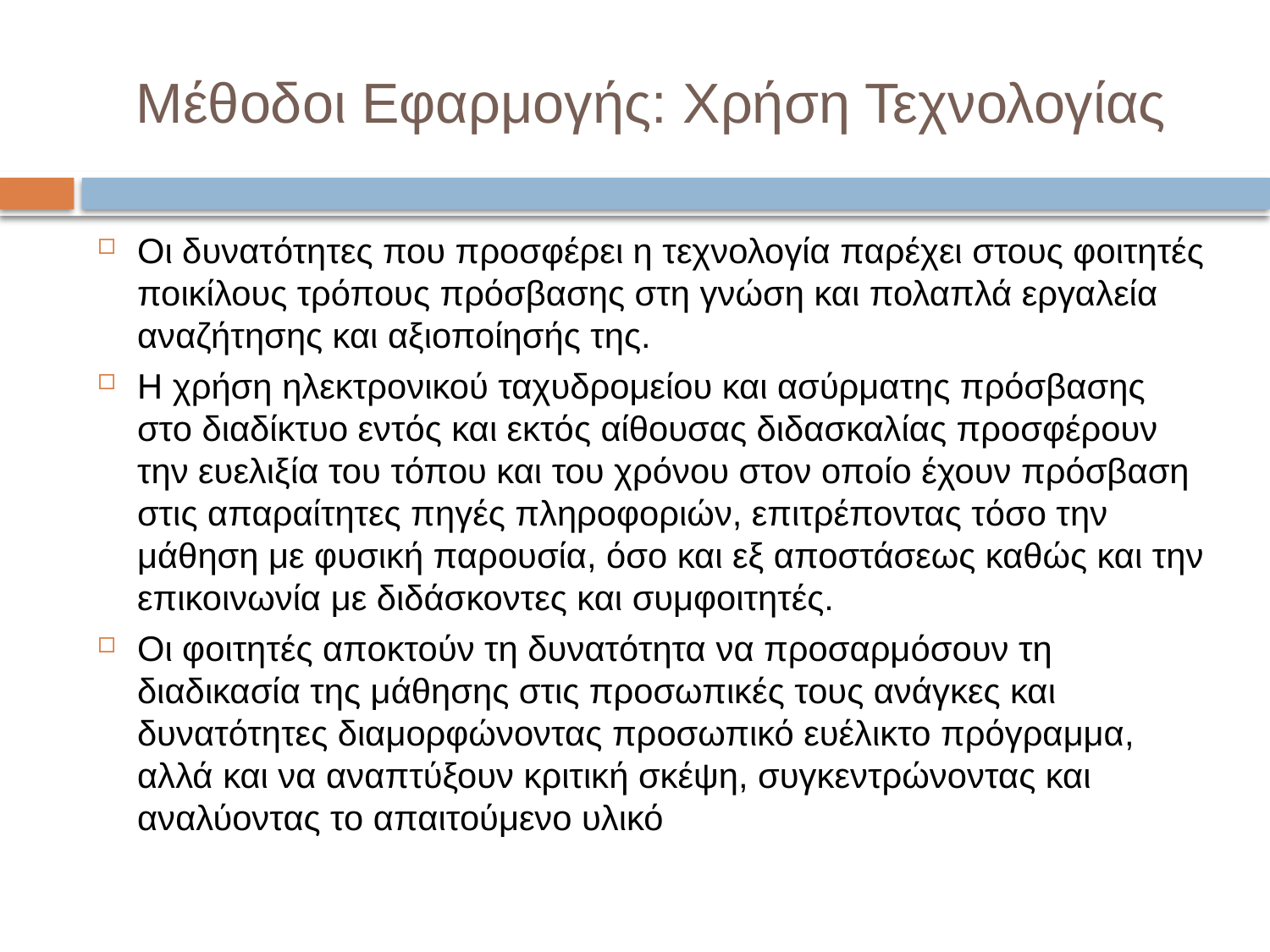

# Μέθοδοι Εφαρμογής: Χρήση Τεχνολογίας
Οι δυνατότητες που προσφέρει η τεχνολογία παρέχει στους φοιτητές ποικίλους τρόπους πρόσβασης στη γνώση και πολαπλά εργαλεία αναζήτησης και αξιοποίησής της.
Η χρήση ηλεκτρονικού ταχυδρομείου και ασύρματης πρόσβασης στο διαδίκτυο εντός και εκτός αίθουσας διδασκαλίας προσφέρουν την ευελιξία του τόπου και του χρόνου στον οποίο έχουν πρόσβαση στις απαραίτητες πηγές πληροφοριών, επιτρέποντας τόσο την μάθηση με φυσική παρουσία, όσο και εξ αποστάσεως καθώς και την επικοινωνία με διδάσκοντες και συμφοιτητές.
Οι φοιτητές αποκτούν τη δυνατότητα να προσαρμόσουν τη διαδικασία της μάθησης στις προσωπικές τους ανάγκες και δυνατότητες διαμορφώνοντας προσωπικό ευέλικτο πρόγραμμα, αλλά και να αναπτύξουν κριτική σκέψη, συγκεντρώνοντας και αναλύοντας το απαιτούμενο υλικό